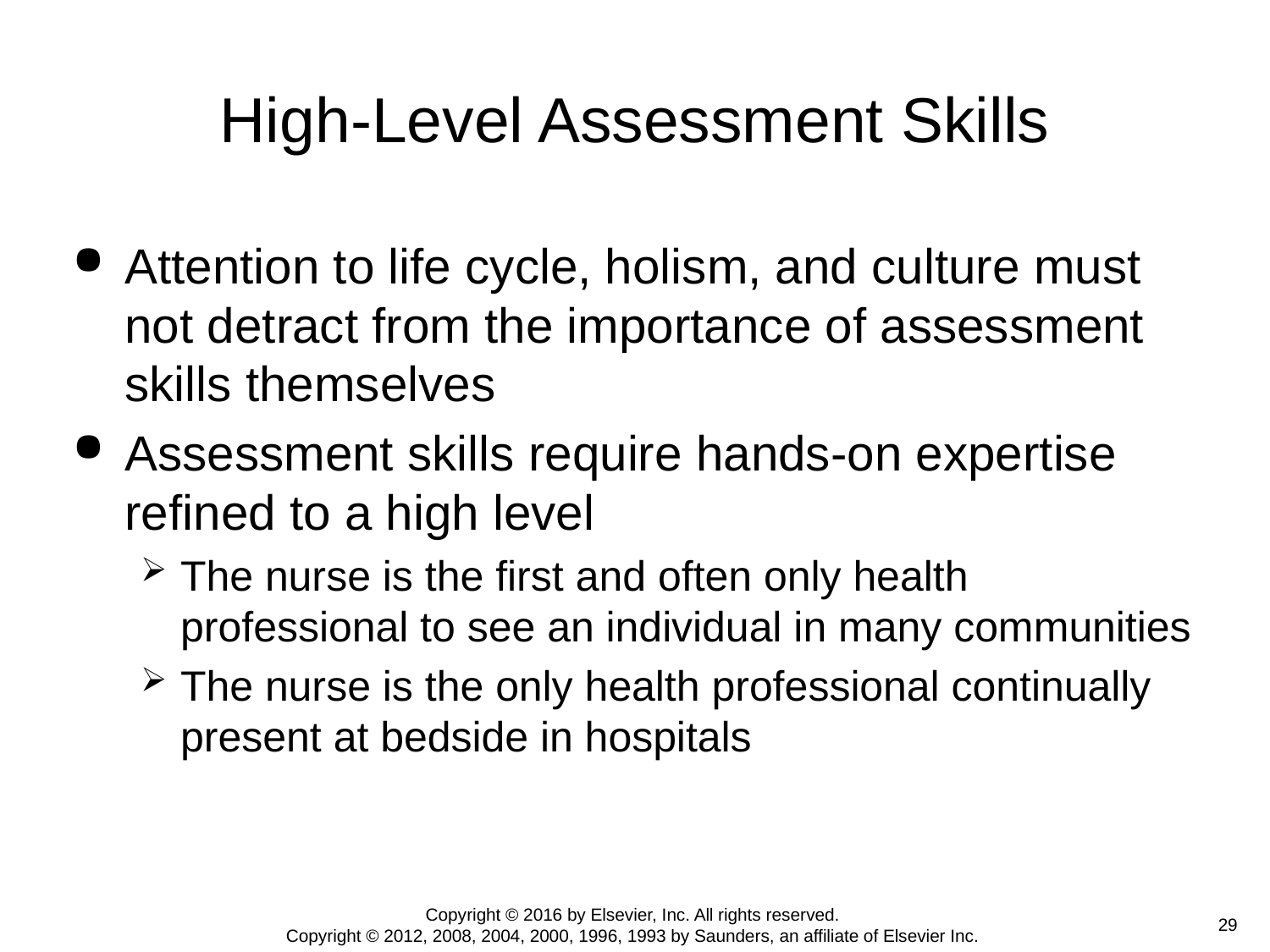

# High-Level Assessment Skills
Attention to life cycle, holism, and culture must not detract from the importance of assessment skills themselves
Assessment skills require hands-on expertise refined to a high level
The nurse is the first and often only health professional to see an individual in many communities
The nurse is the only health professional continually present at bedside in hospitals
Copyright © 2016 by Elsevier, Inc. All rights reserved.
Copyright © 2012, 2008, 2004, 2000, 1996, 1993 by Saunders, an affiliate of Elsevier Inc.
 29